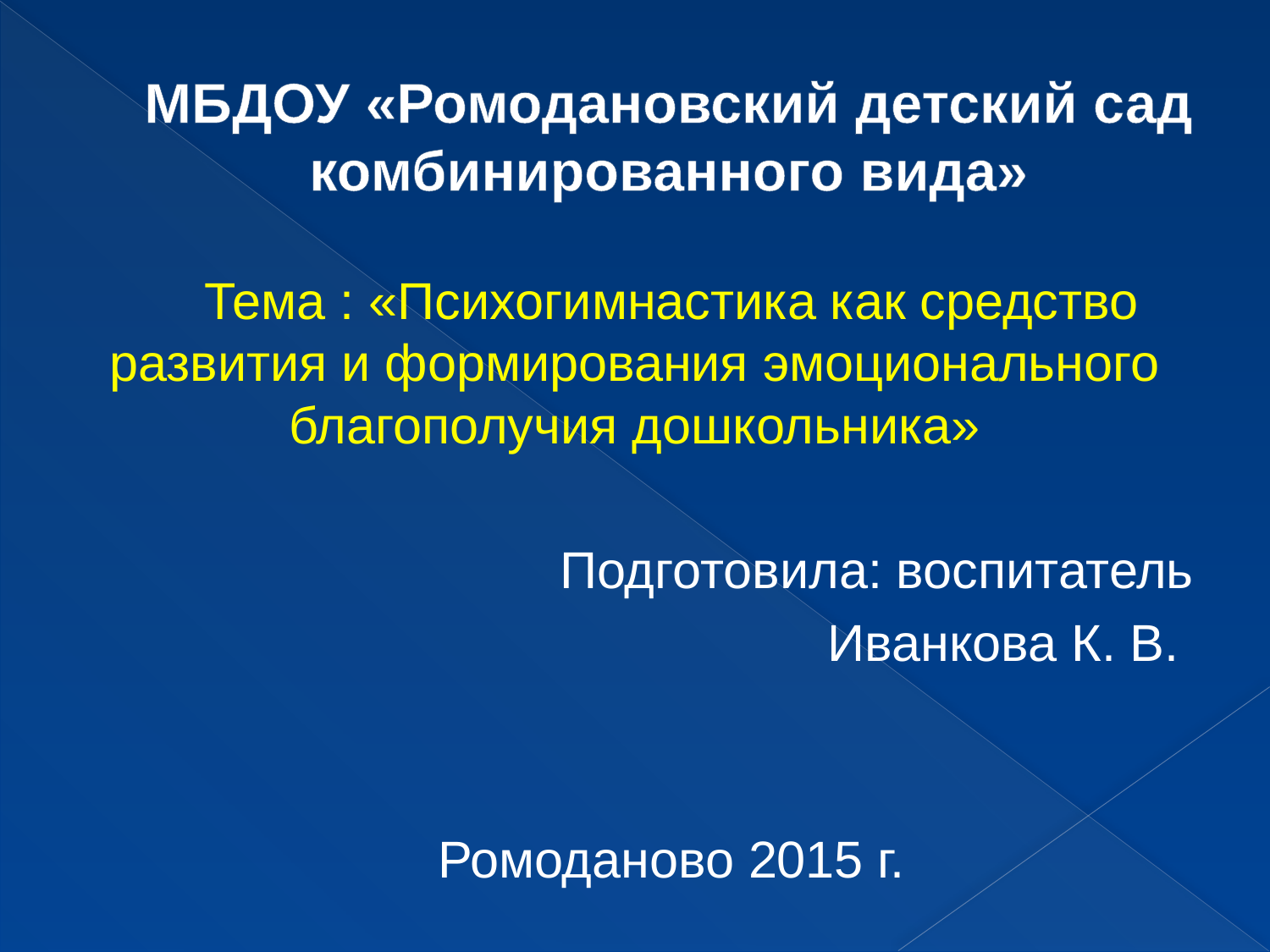

# МБДОУ «Ромодановский детский сад комбинированного вида»
Тема : «Психогимнастика как средство развития и формирования эмоционального благополучия дошкольника»

Подготовила: воспитатель
Иванкова К. В.

Ромоданово 2015 г.